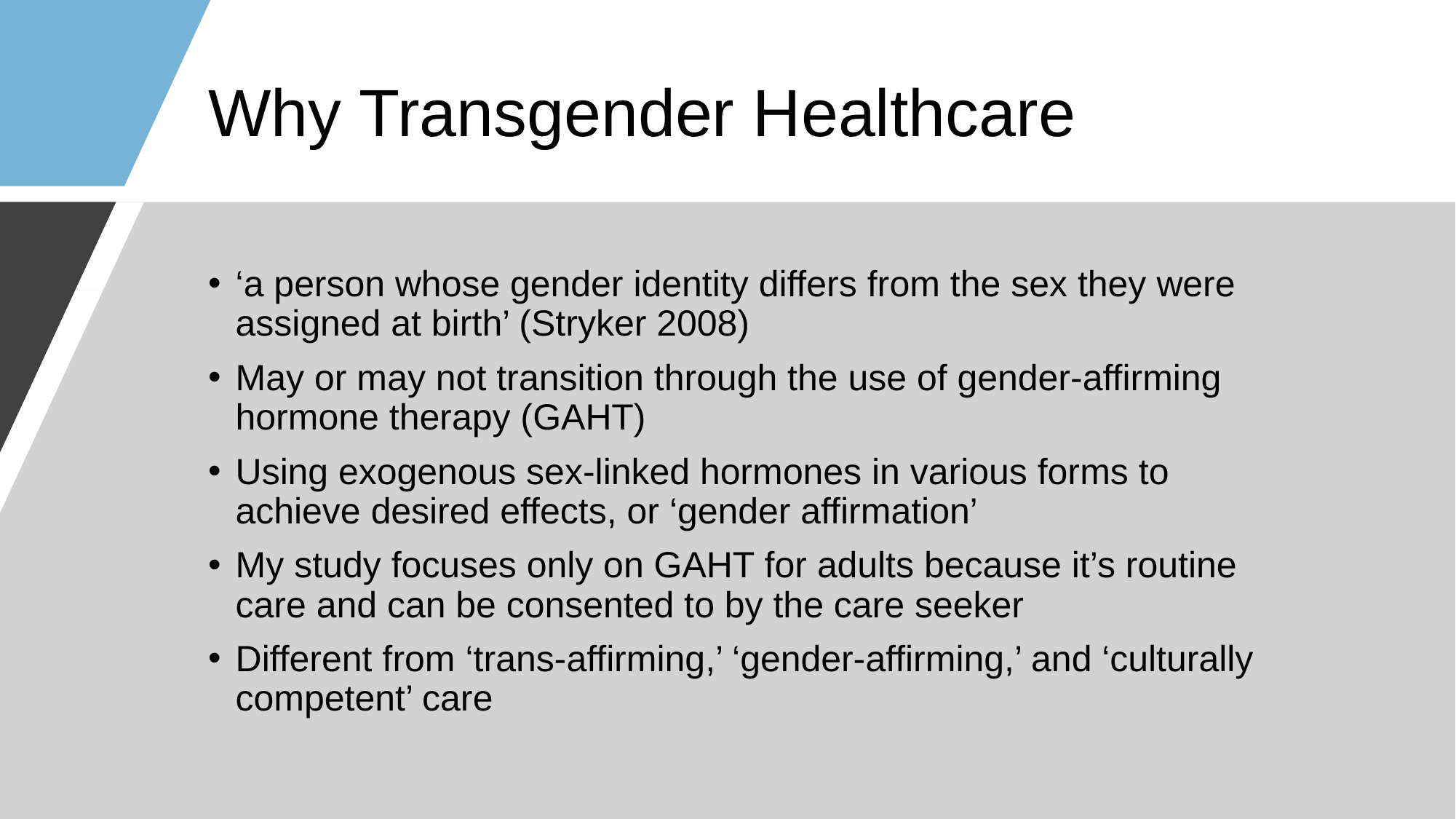

# Why Transgender Healthcare

‘a person whose gender identity differs from the sex they were assigned at birth’ (Stryker 2008)
May or may not transition through the use of gender-affirming hormone therapy (GAHT)
Using exogenous sex-linked hormones in various forms to achieve desired effects, or ‘gender affirmation’
My study focuses only on GAHT for adults because it’s routine care and can be consented to by the care seeker
Different from ‘trans-affirming,’ ‘gender-affirming,’ and ‘culturally competent’ care